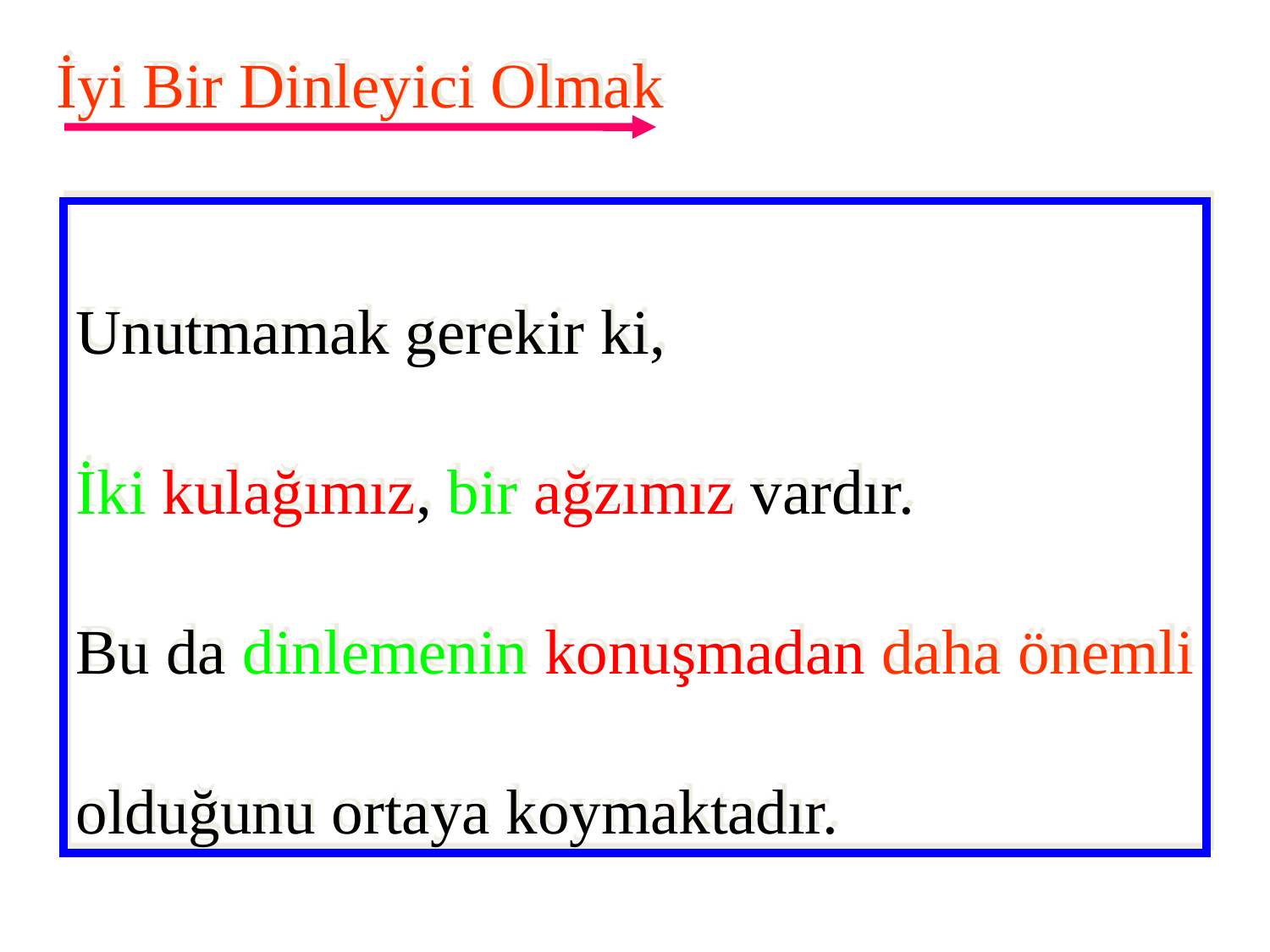

İyi Bir Dinleyici Olmak

Unutmamak gerekir ki,
İki kulağımız, bir ağzımız vardır.
Bu da dinlemenin konuşmadan daha önemli olduğunu ortaya koymaktadır.